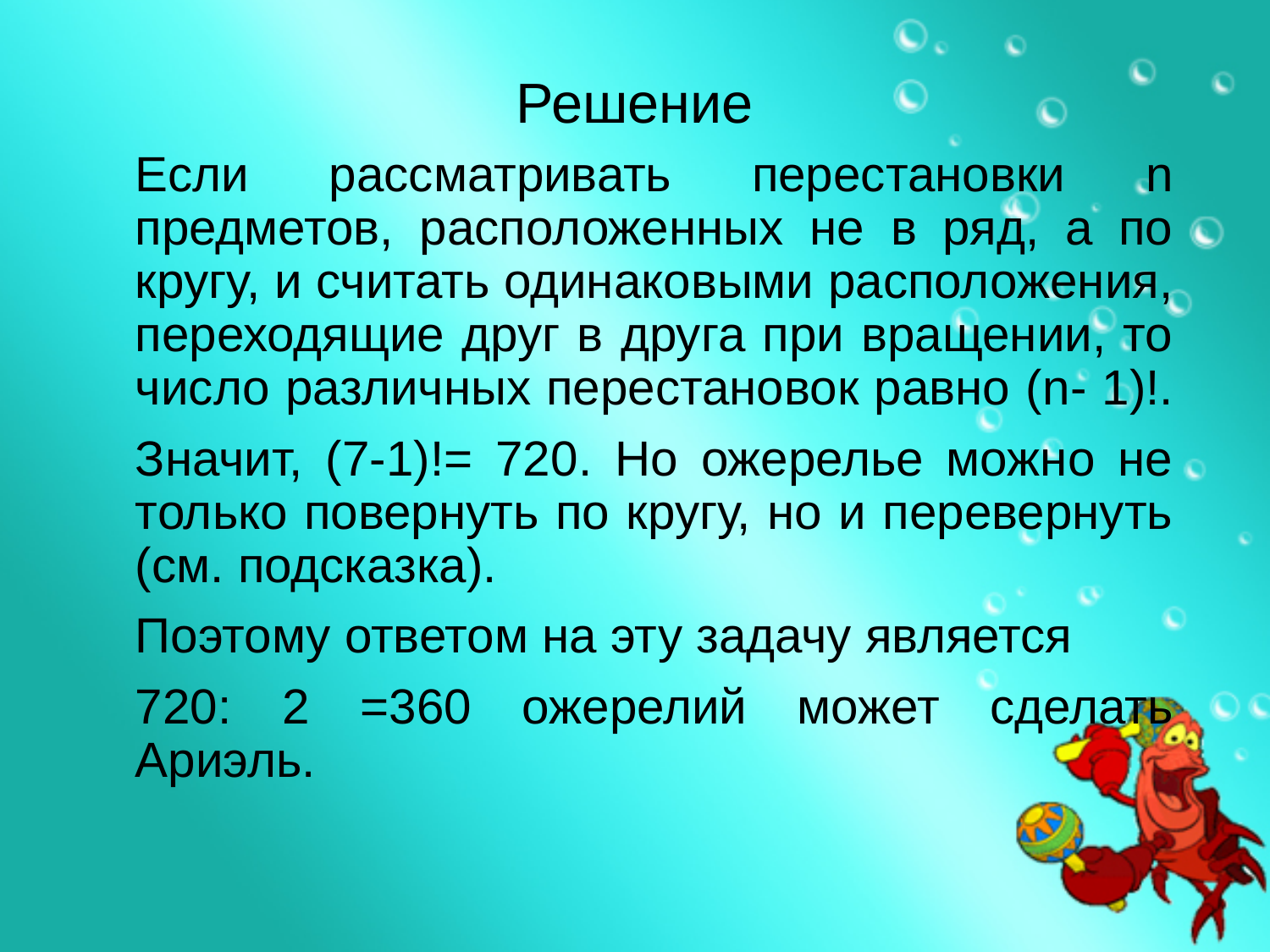

# Решение
	Если рассматривать перестановки n предметов, расположенных не в ряд, а по кругу, и считать одинаковыми расположения, переходящие друг в друга при вращении, то число различных перестановок равно (n- 1)!.
	Значит, (7-1)!= 720. Но ожерелье можно не только повернуть по кругу, но и перевернуть (см. подсказка).
	Поэтому ответом на эту задачу является
	720: 2 =360 ожерелий может сделать Ариэль.